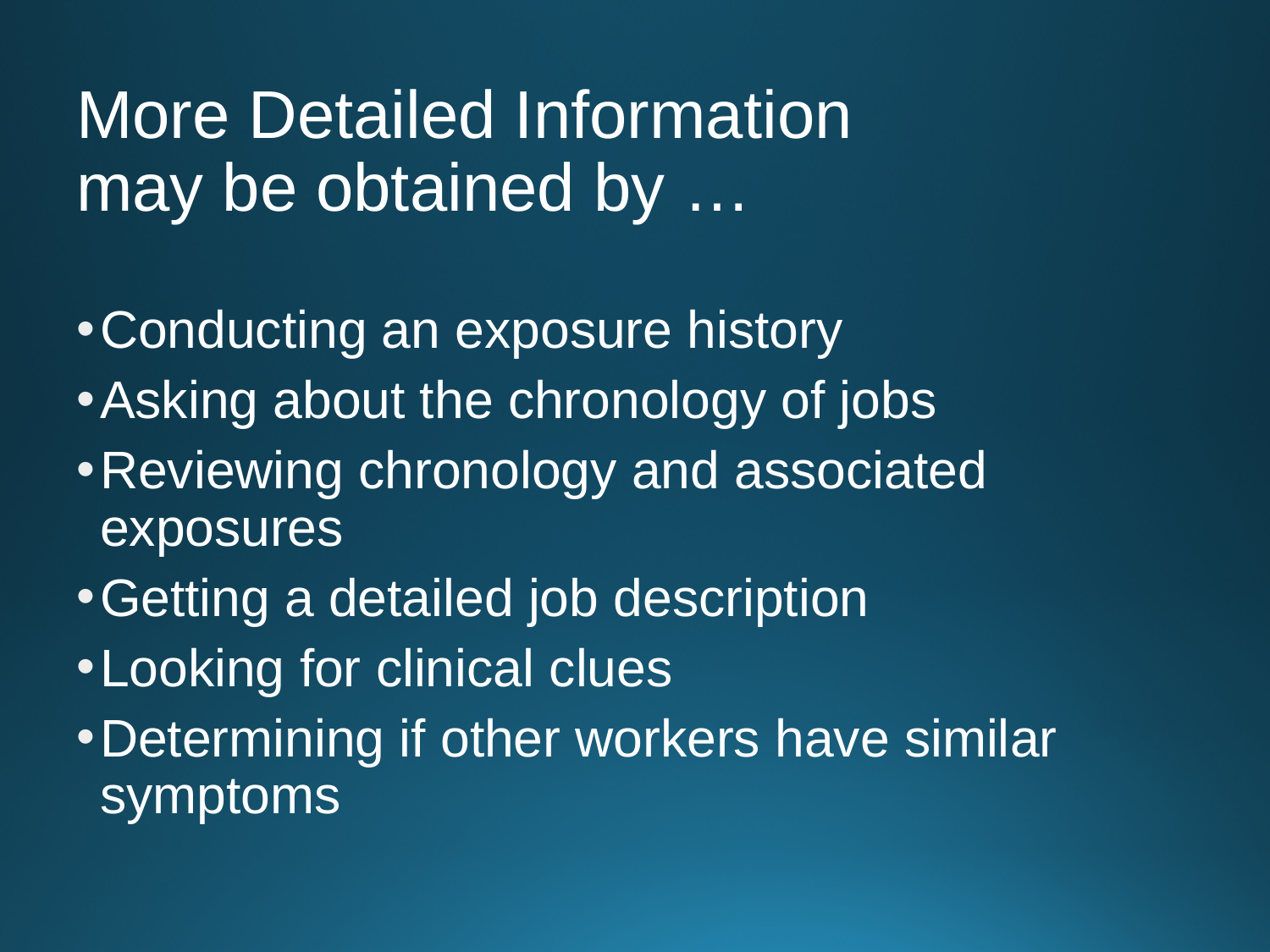

# More Detailed Information may be obtained by …
Conducting an exposure history
Asking about the chronology of jobs
Reviewing chronology and associated exposures
Getting a detailed job description
Looking for clinical clues
Determining if other workers have similar symptoms